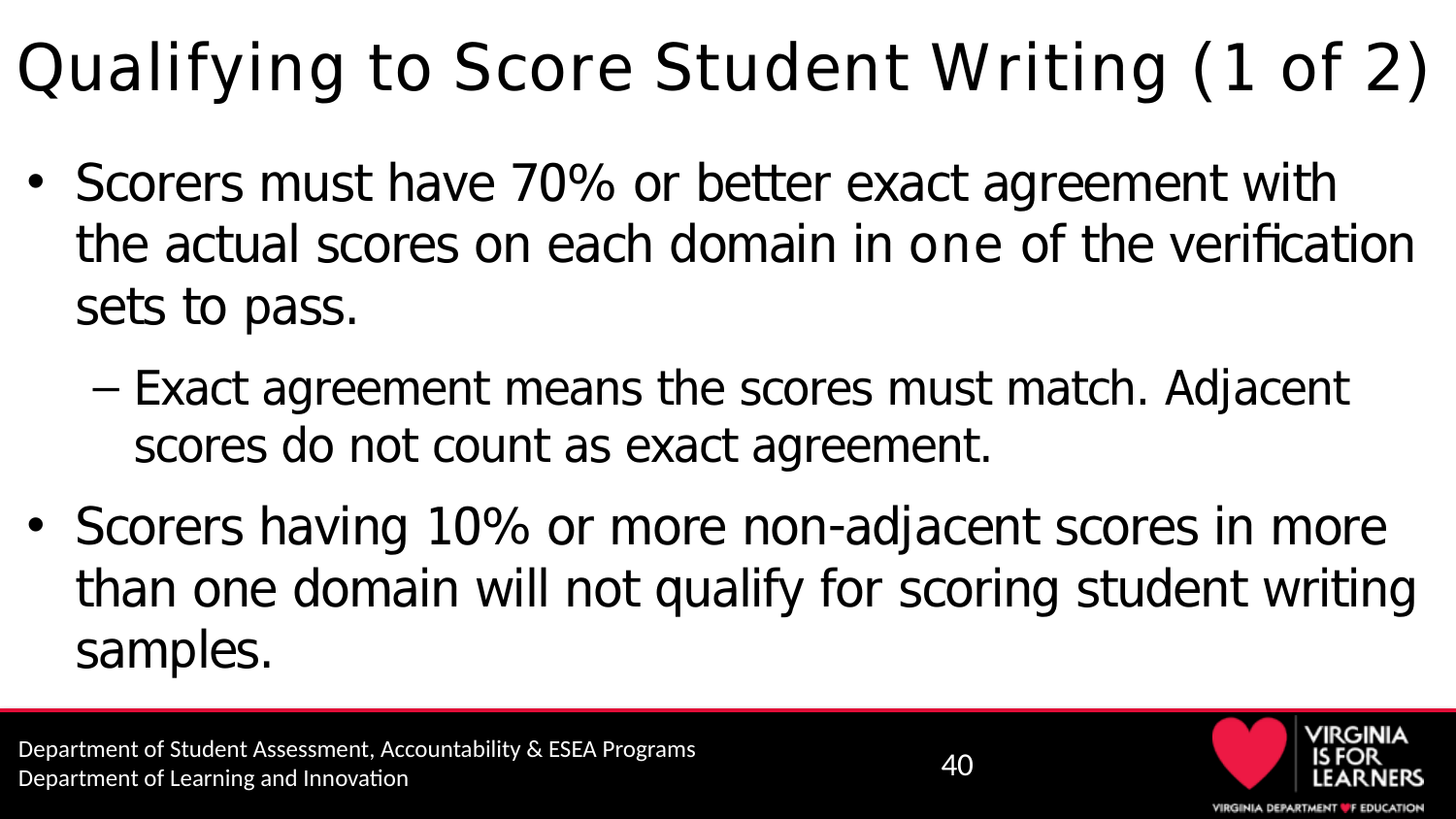

# Qualifying to Score Student Writing (1 of 2)
Scorers must have 70% or better exact agreement with the actual scores on each domain in one of the verification sets to pass.
Exact agreement means the scores must match. Adjacent scores do not count as exact agreement.
Scorers having 10% or more non-adjacent scores in more than one domain will not qualify for scoring student writing samples.